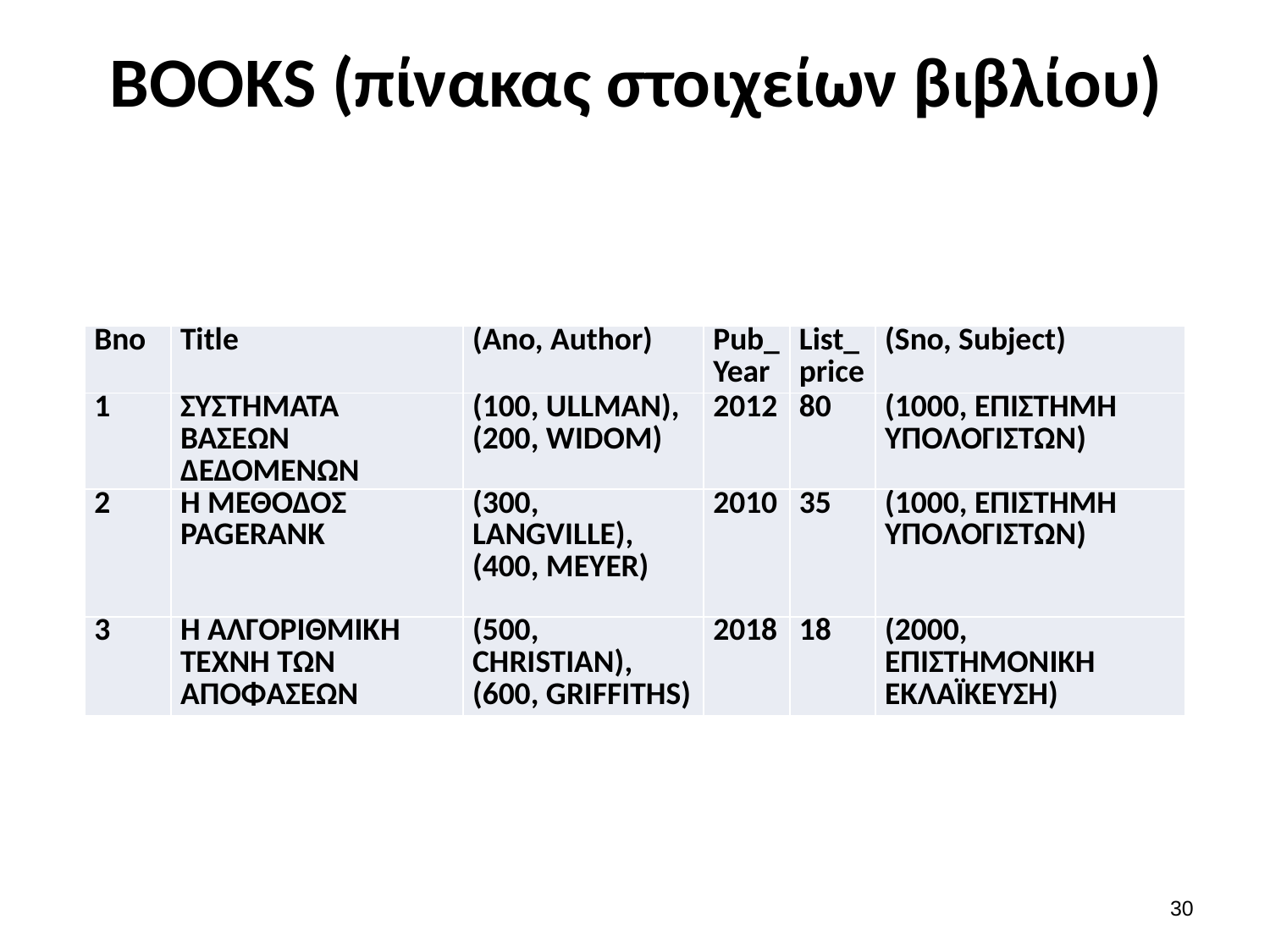

# BOOKS (πίνακας στοιχείων βιβλίου)
| Bno | Title | (Ano, Author) | Pub\_ Year | List\_price | (Sno, Subject) |
| --- | --- | --- | --- | --- | --- |
| 1 | ΣΥΣΤΗΜΑΤΑ ΒΑΣΕΩΝ ΔΕΔΟΜΕΝΩΝ | (100, ULLMAN), (200, WIDOM) | 2012 | 80 | (1000, ΕΠΙΣΤΗΜΗ ΥΠΟΛΟΓΙΣΤΩΝ) |
| 2 | Η ΜΕΘΟΔΟΣ PAGERANK | (300, LANGVILLE), (400, MEYER) | 2010 | 35 | (1000, ΕΠΙΣΤΗΜΗ ΥΠΟΛΟΓΙΣΤΩΝ) |
| 3 | Η ΑΛΓΟΡΙΘΜΙΚΗ ΤΕΧΝΗ ΤΩΝ ΑΠΟΦΑΣΕΩΝ | (500, CHRISTIAN), (600, GRIFFITHS) | 2018 | 18 | (2000, ΕΠΙΣΤΗΜΟΝΙΚΗ ΕΚΛΑΪΚΕΥΣΗ) |
30